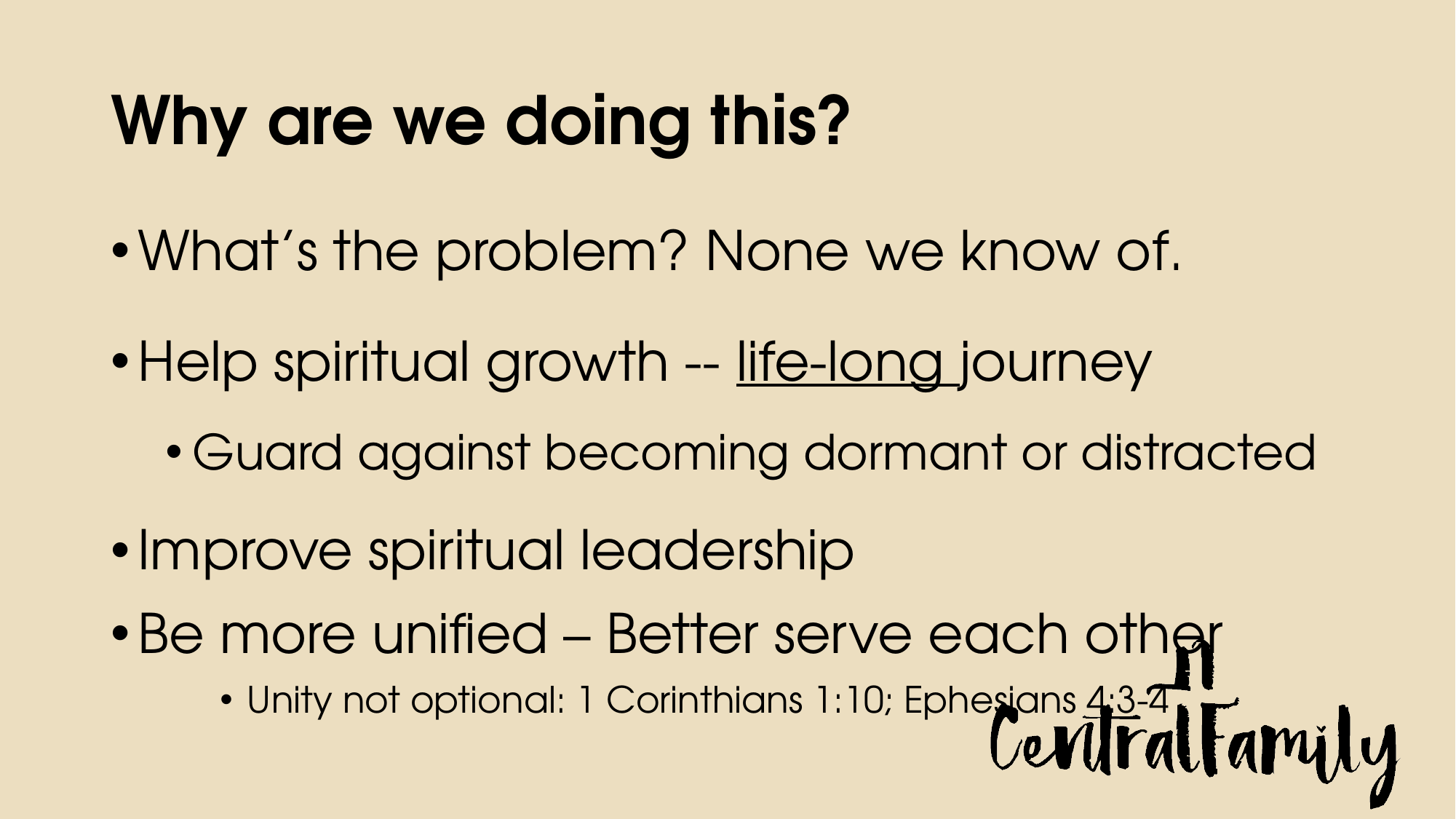

# Why are we doing this?
What’s the problem? None we know of.
Help spiritual growth -- life-long journey
Guard against becoming dormant or distracted
Improve spiritual leadership
Be more unified – Better serve each other
Unity not optional: 1 Corinthians 1:10; Ephesians 4:3-4